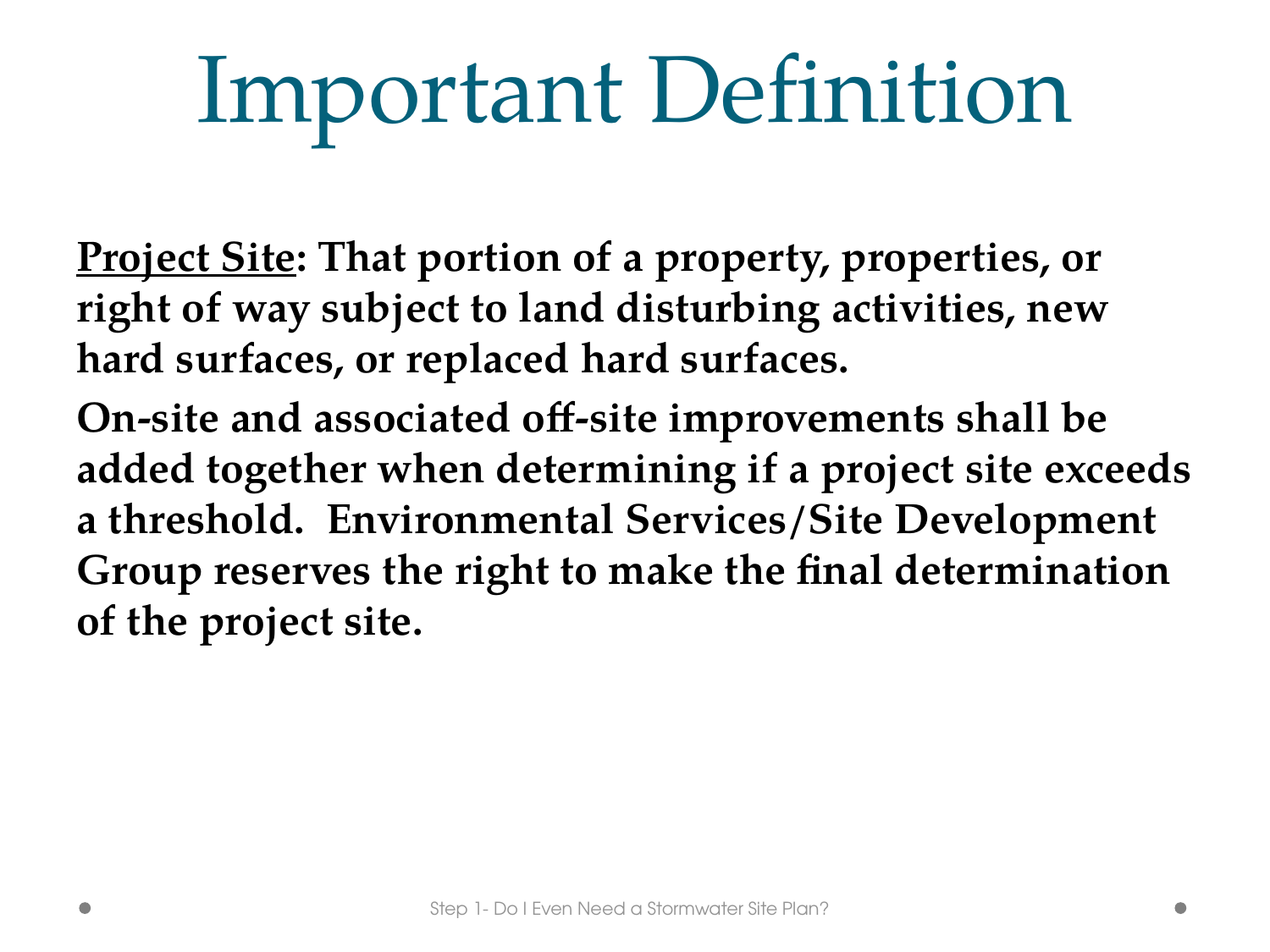

# Important Definition
Project Site: That portion of a property, properties, or right of way subject to land disturbing activities, new hard surfaces, or replaced hard surfaces.
On-site and associated off-site improvements shall be added together when determining if a project site exceeds a threshold.  Environmental Services/Site Development Group reserves the right to make the final determination of the project site.
Step 1- Do I Even Need a Stormwater Site Plan?